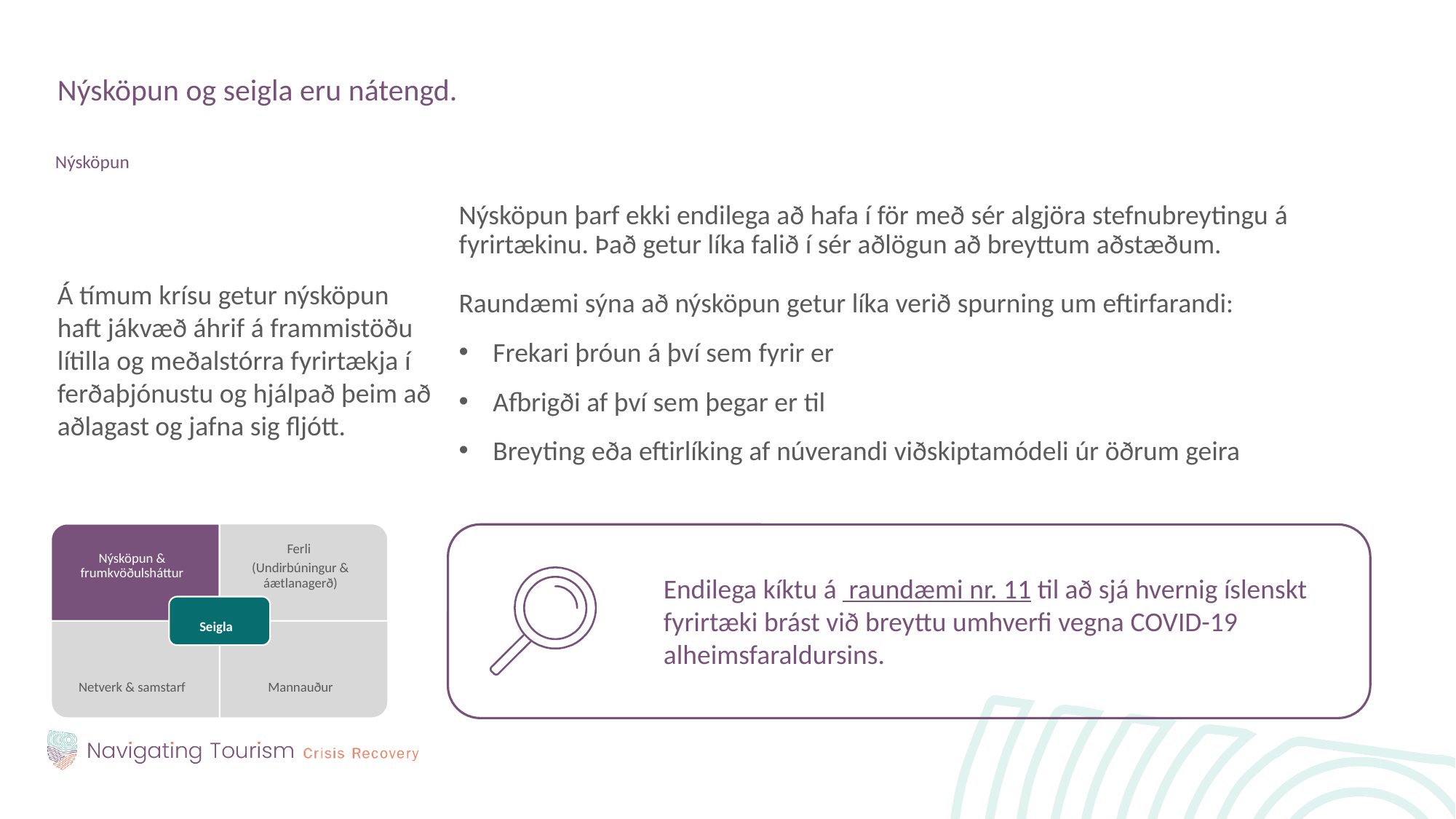

Nýsköpun og seigla eru nátengd.
Nýsköpun
Nýsköpun þarf ekki endilega að hafa í för með sér algjöra stefnubreytingu á fyrirtækinu. Það getur líka falið í sér aðlögun að breyttum aðstæðum.

Raundæmi sýna að nýsköpun getur líka verið spurning um eftirfarandi:
Frekari þróun á því sem fyrir er
Afbrigði af því sem þegar er til
Breyting eða eftirlíking af núverandi viðskiptamódeli úr öðrum geira

Á tímum krísu getur nýsköpun haft jákvæð áhrif á frammistöðu lítilla og meðalstórra fyrirtækja í ferðaþjónustu og hjálpað þeim að aðlagast og jafna sig fljótt.

Nýsköpun & frumkvöðulsháttur
Ferli
(Undirbúningur & áætlanagerð)
Endilega kíktu á  raundæmi nr. 11 til að sjá hvernig íslenskt fyrirtæki brást við breyttu umhverfi vegna COVID-19 alheimsfaraldursins.

Seigla
Netverk & samstarf
Mannauður